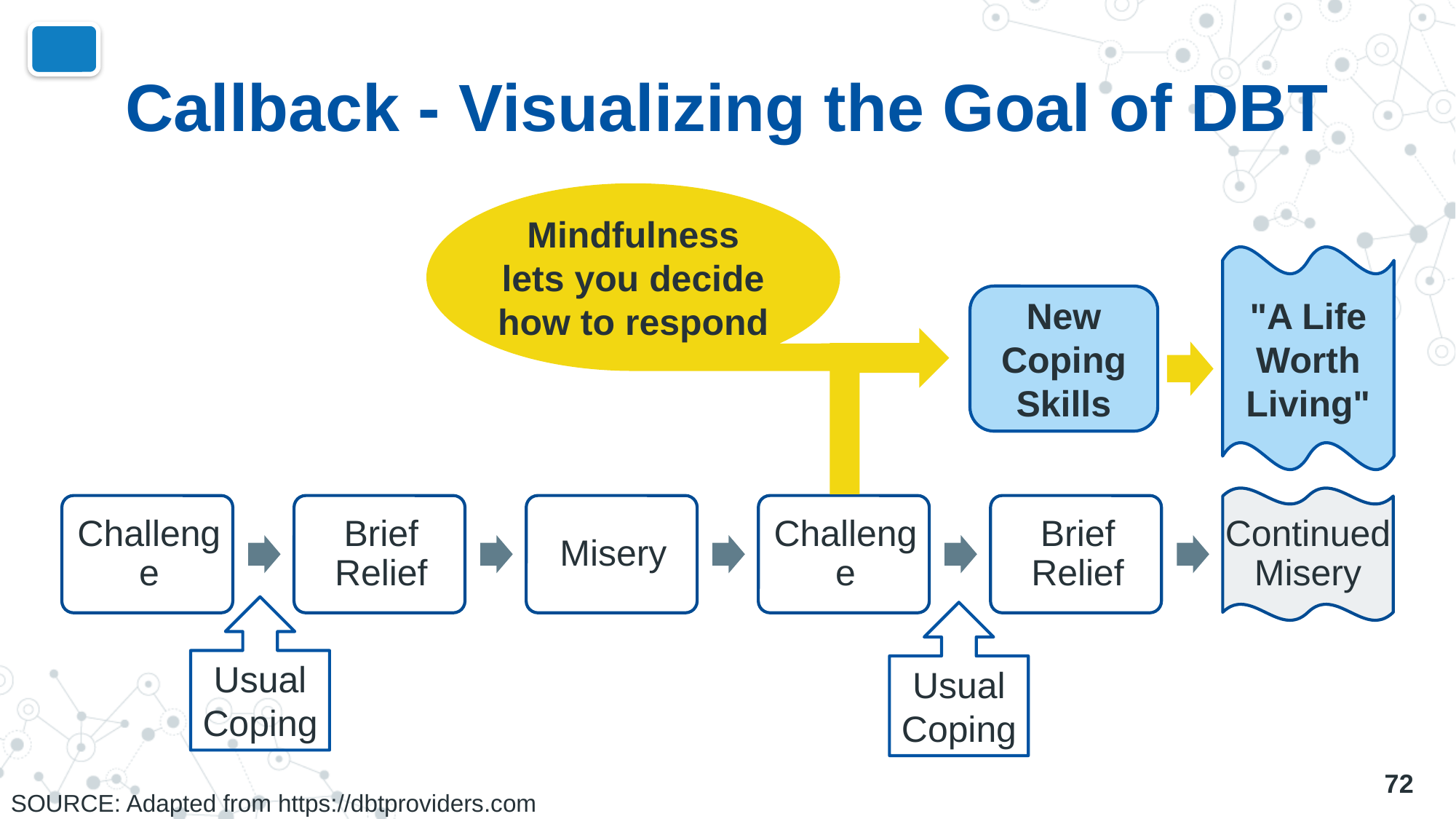

# Callback - Visualizing the Goal of DBT
Mindfulness lets you decide how to respond
"A Life Worth Living"
New Coping Skills

Challenge

Brief Relief

Misery

Challenge

Brief Relief

Continued Misery
Usual Coping
Usual Coping
72
SOURCE: Adapted from https://dbtproviders.com